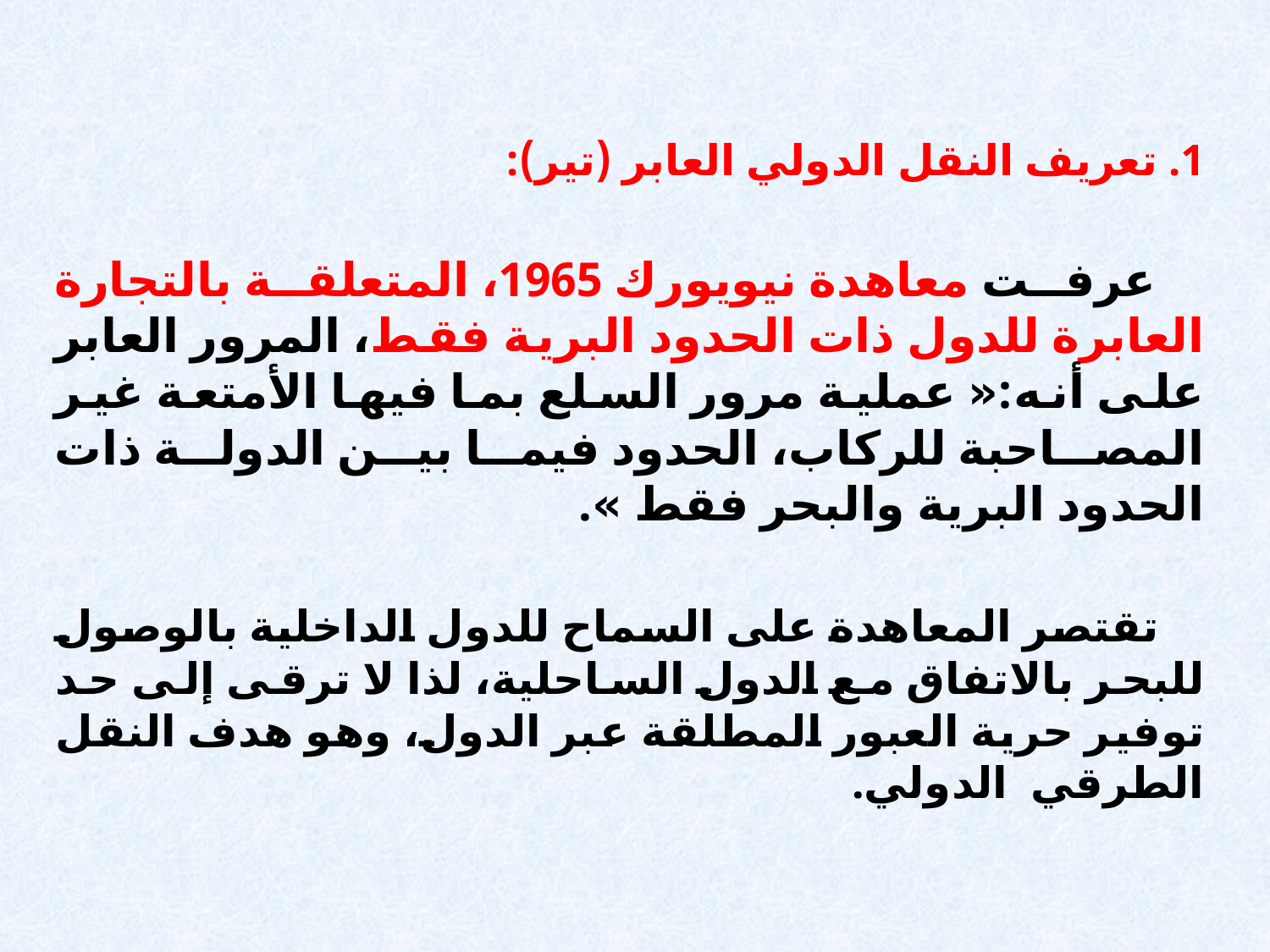

1. تعريف النقل الدولي العابر (تير):
    عرفت معاهدة نيويورك 1965، المتعلقة بالتجارة العابرة للدول ذات الحدود البرية فقط، المرور العابر على أنه:« عملية مرور السلع بما فيها الأمتعة غير المصاحبة للركاب، الحدود فيما بين الدولة ذات الحدود البرية والبحر فقط ».
    تقتصر المعاهدة على السماح للدول الداخلية بالوصول للبحر بالاتفاق مع الدول الساحلية، لذا لا ترقى إلى حد توفير حرية العبور المطلقة عبر الدول، وهو هدف النقل الطرقي  الدولي.